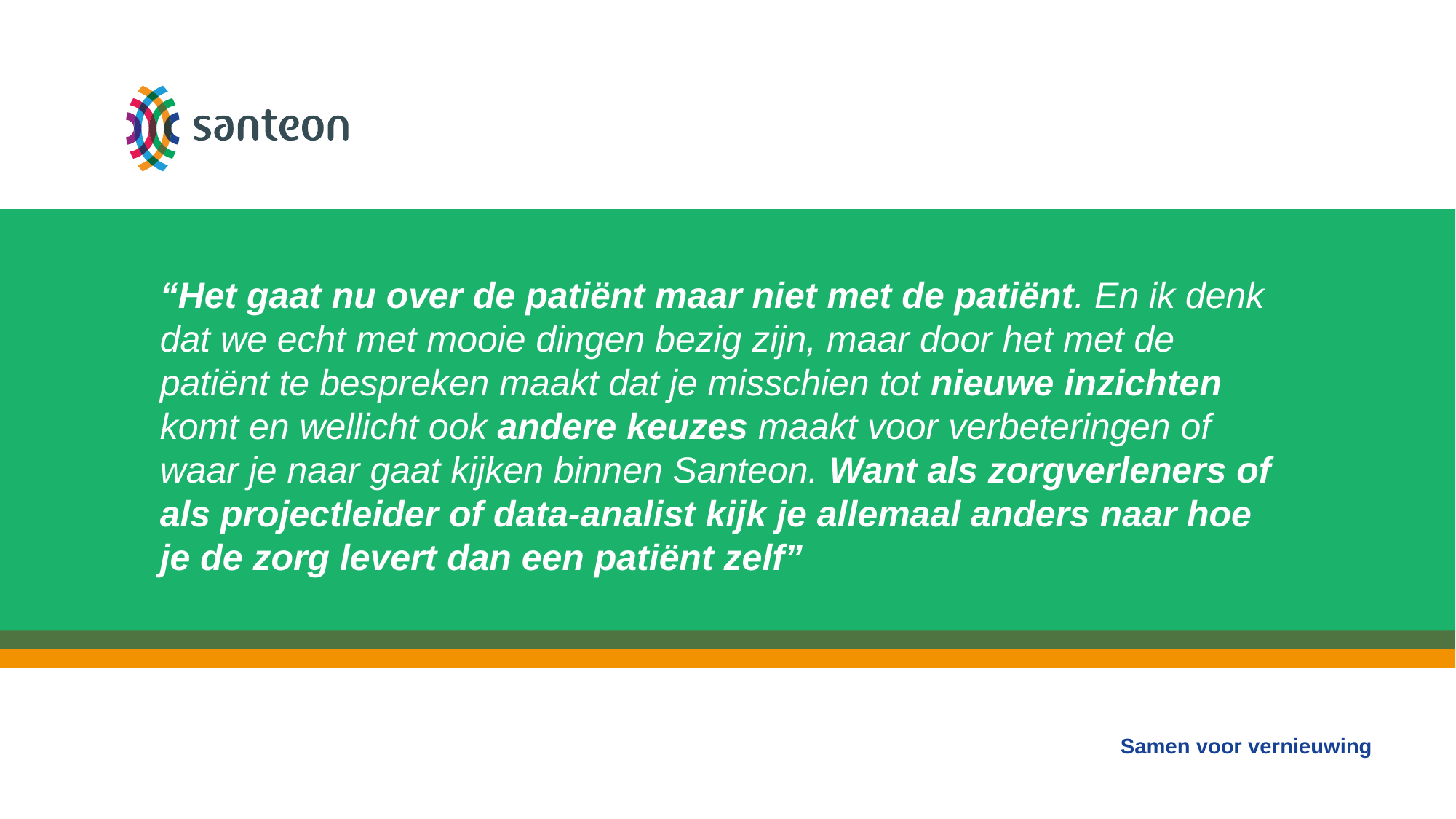

# “Het gaat nu over de patiënt maar niet met de patiënt. En ik denk dat we echt met mooie dingen bezig zijn, maar door het met de patiënt te bespreken maakt dat je misschien tot nieuwe inzichten komt en wellicht ook andere keuzes maakt voor verbeteringen of waar je naar gaat kijken binnen Santeon. Want als zorgverleners of als projectleider of data-analist kijk je allemaal anders naar hoe je de zorg levert dan een patiënt zelf”